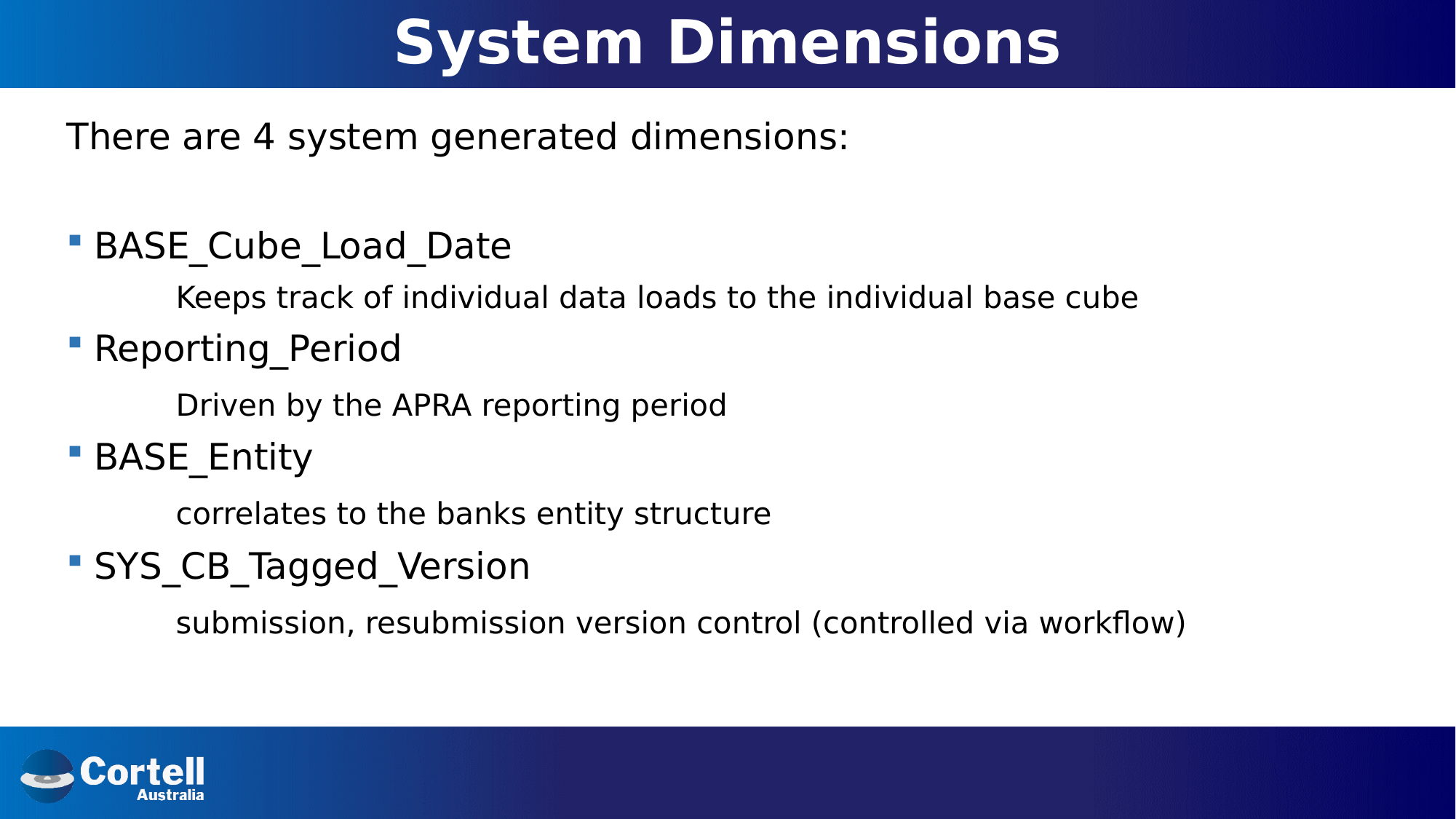

# System Dimensions
There are 4 system generated dimensions:

BASE_Cube_Load_Date
	Keeps track of individual data loads to the individual base cube
Reporting_Period
	Driven by the APRA reporting period
BASE_Entity
	correlates to the banks entity structure
SYS_CB_Tagged_Version
	submission, resubmission version control (controlled via workflow)